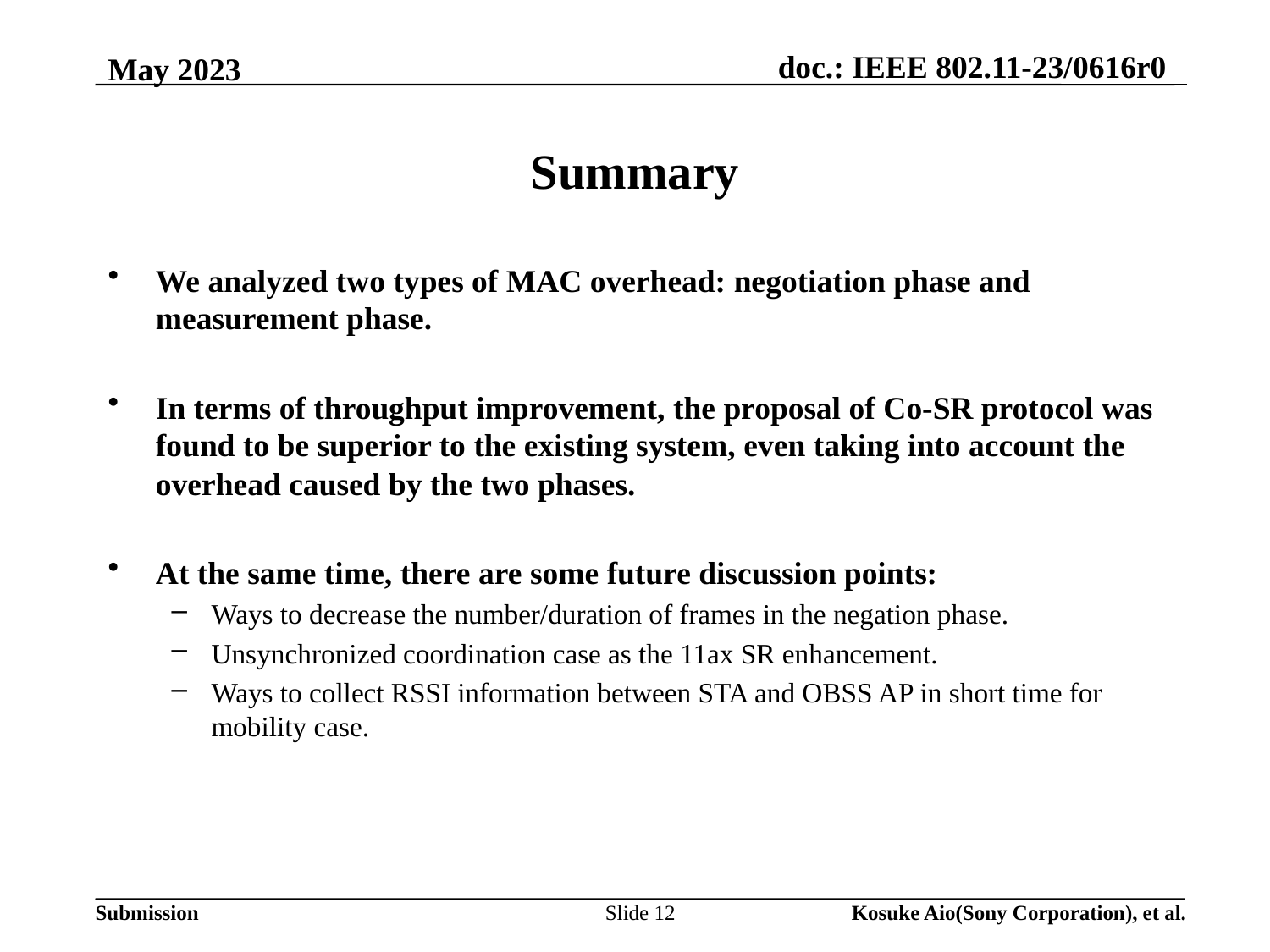

# Summary
We analyzed two types of MAC overhead: negotiation phase and measurement phase.

In terms of throughput improvement, the proposal of Co-SR protocol was found to be superior to the existing system, even taking into account the overhead caused by the two phases.

At the same time, there are some future discussion points:
Ways to decrease the number/duration of frames in the negation phase.
Unsynchronized coordination case as the 11ax SR enhancement.
Ways to collect RSSI information between STA and OBSS AP in short time for mobility case.

Slide 12
Kosuke Aio(Sony Corporation), et al.